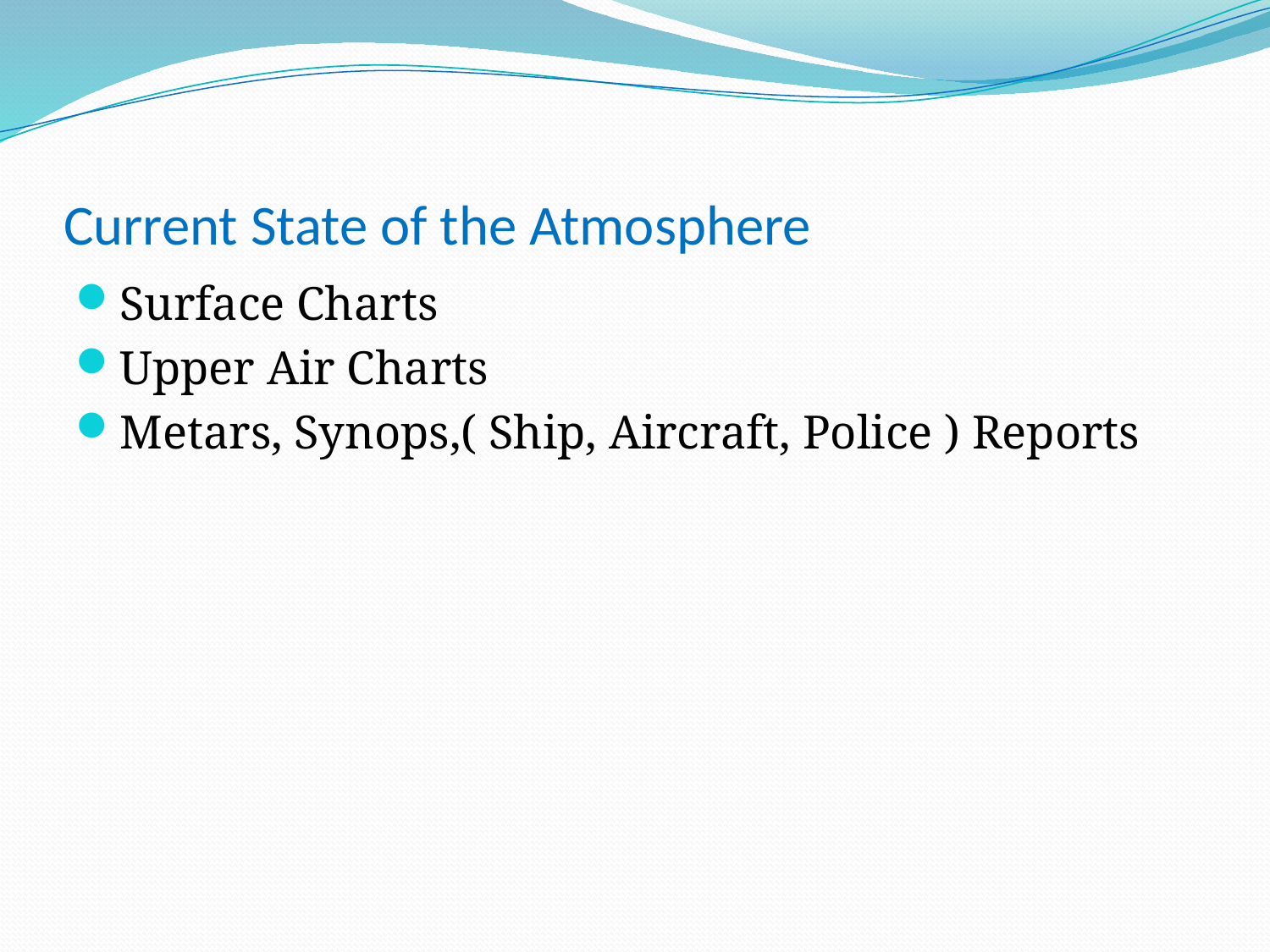

# Current State of the Atmosphere
Surface Charts
Upper Air Charts
Metars, Synops,( Ship, Aircraft, Police ) Reports